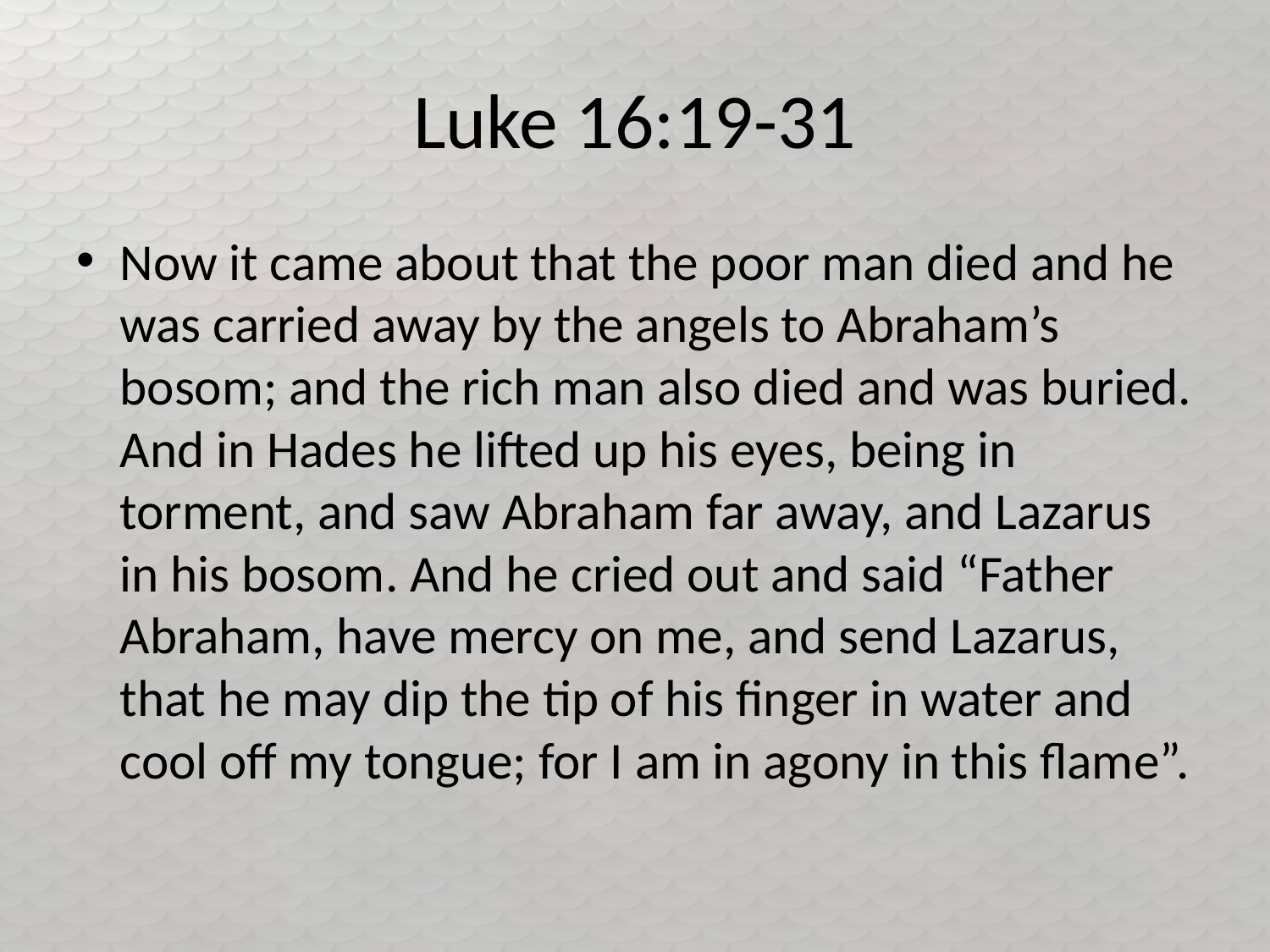

# Luke 16:19-31
Now it came about that the poor man died and he was carried away by the angels to Abraham’s bosom; and the rich man also died and was buried. And in Hades he lifted up his eyes, being in torment, and saw Abraham far away, and Lazarus in his bosom. And he cried out and said “Father Abraham, have mercy on me, and send Lazarus, that he may dip the tip of his finger in water and cool off my tongue; for I am in agony in this flame”.